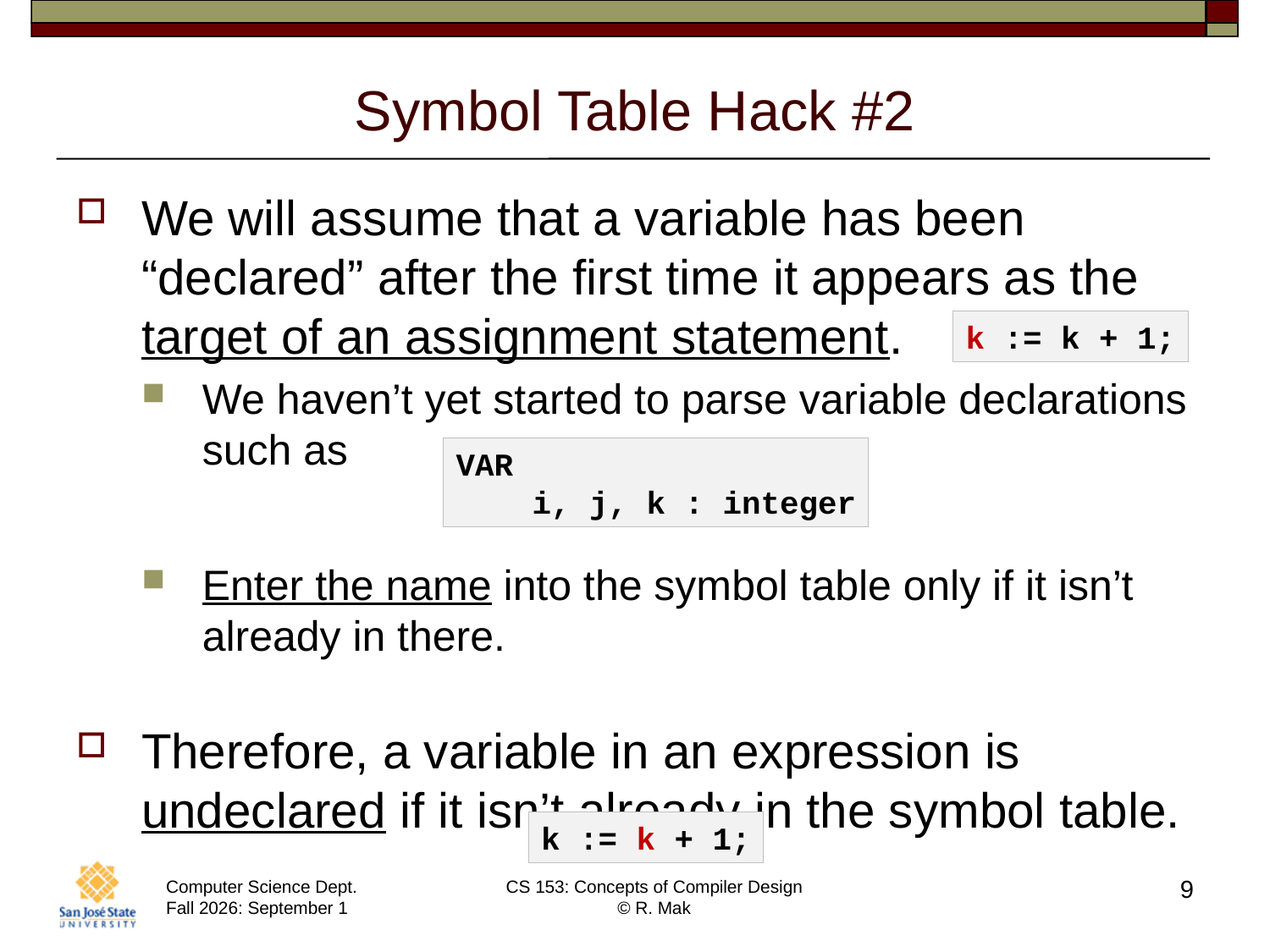

# Symbol Table Hack #2
We will assume that a variable has been “declared” after the first time it appears as the target of an assignment statement.
We haven’t yet started to parse variable declarations such as

Enter the name into the symbol table only if it isn’t already in there.

Therefore, a variable in an expression is undeclared if it isn’t already in the symbol table.
k := k + 1;
VAR
    i, j, k : integer
k := k + 1;
9